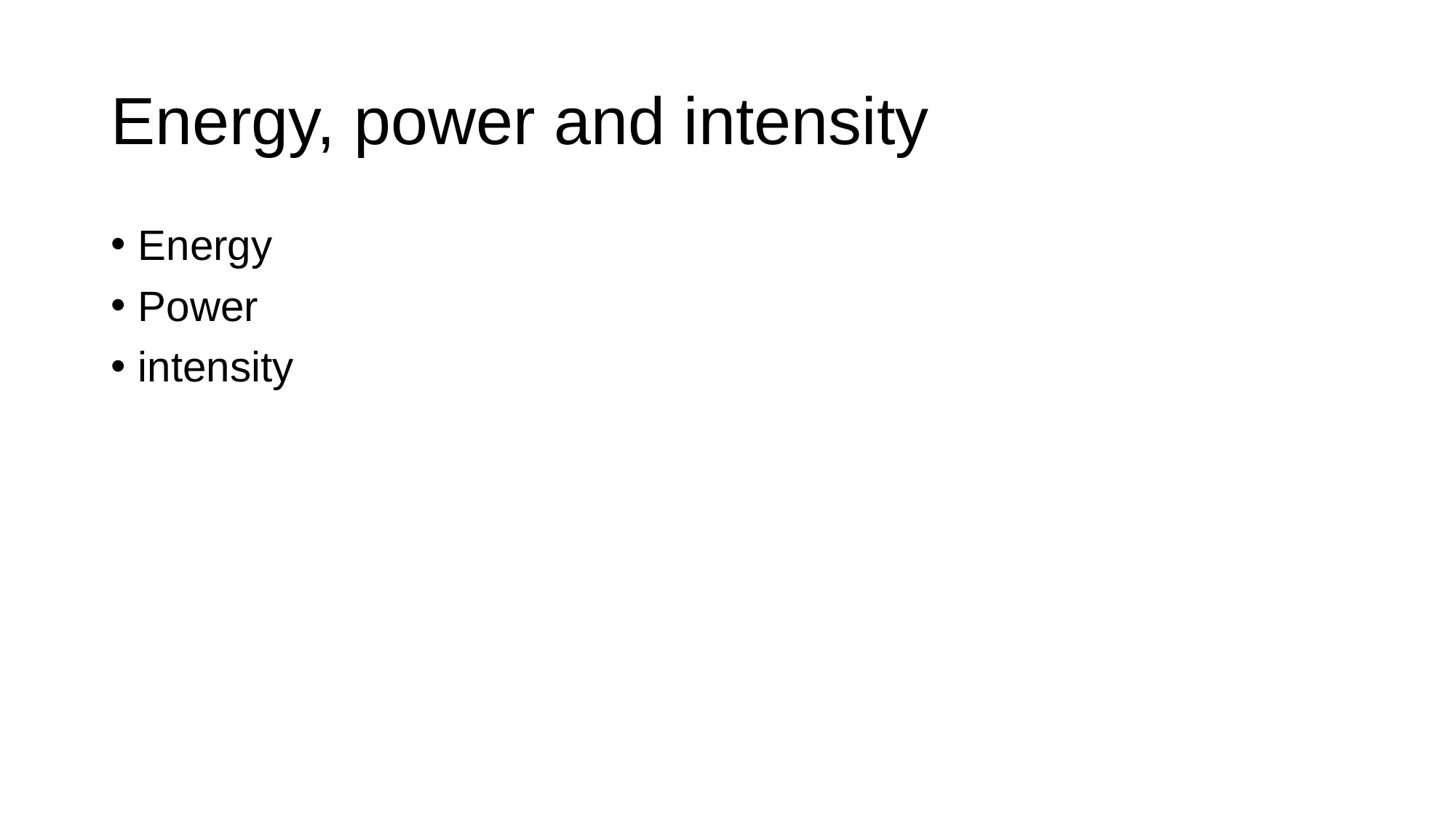

# Energy, power and intensity
Energy
Power
intensity